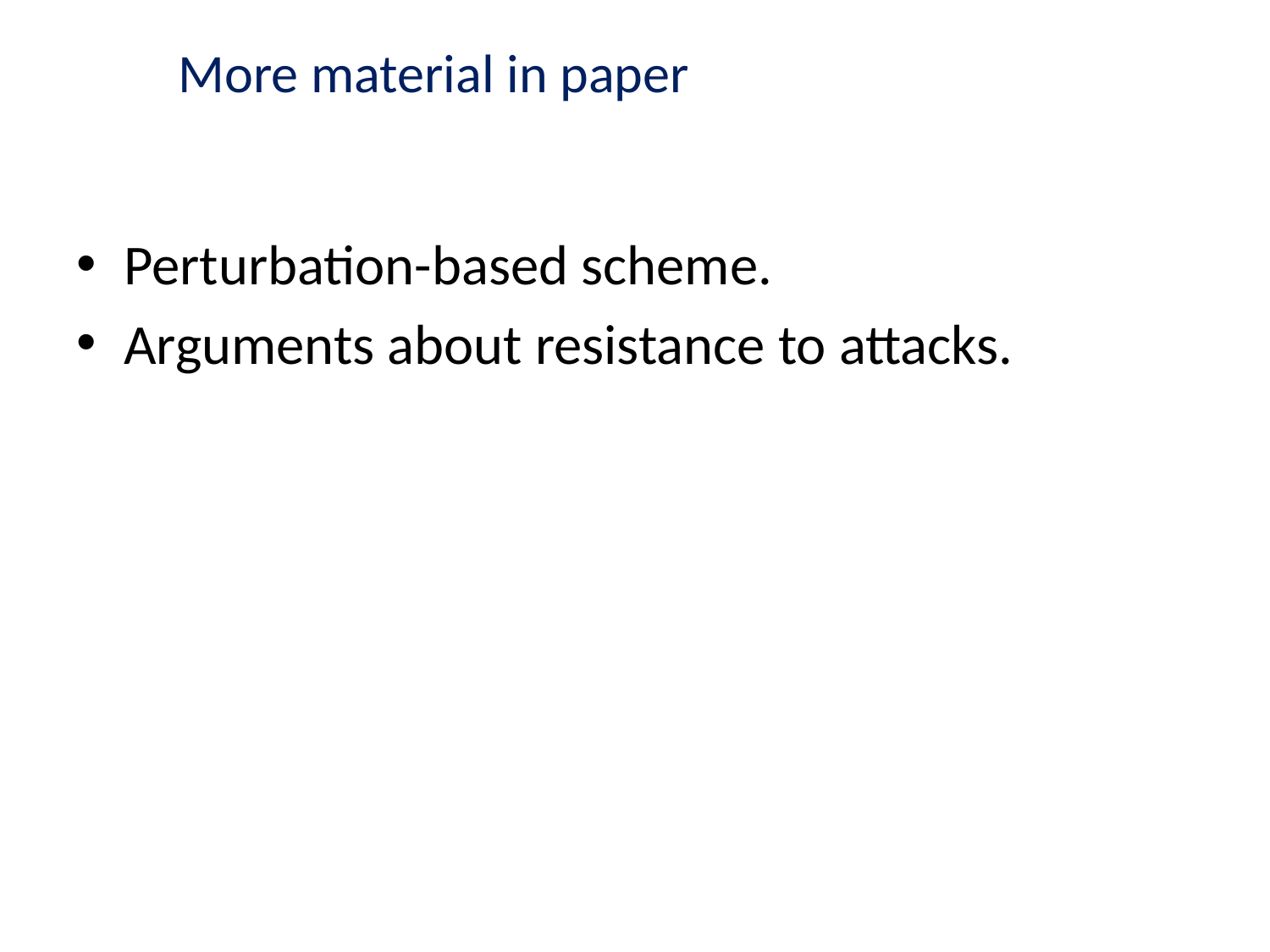

# More material in paper
Perturbation-based scheme.
Arguments about resistance to attacks.